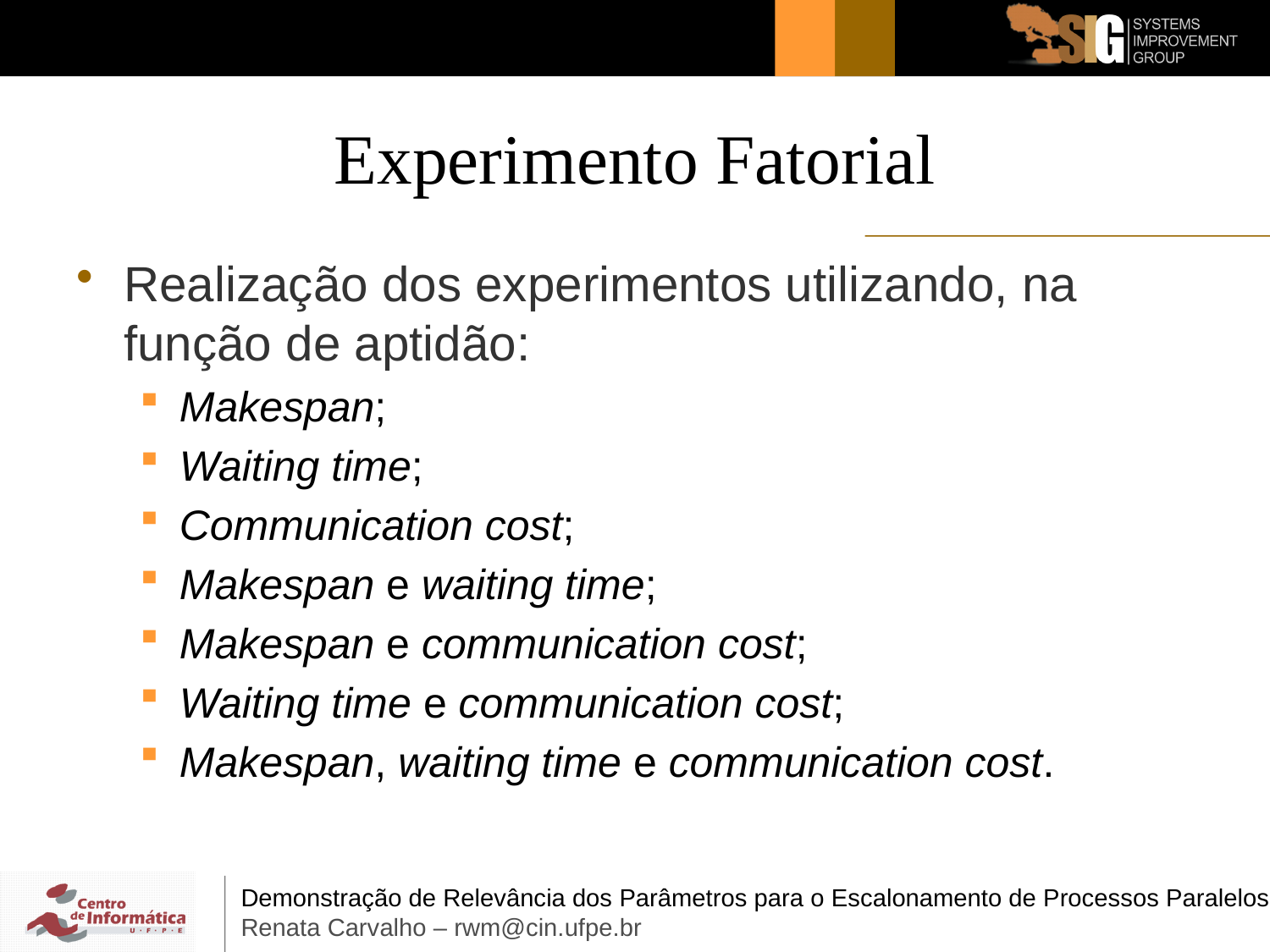

# Experimento Fatorial
Realização dos experimentos utilizando, na função de aptidão:
Makespan;
Waiting time;
Communication cost;
Makespan e waiting time;
Makespan e communication cost;
Waiting time e communication cost;
Makespan, waiting time e communication cost.